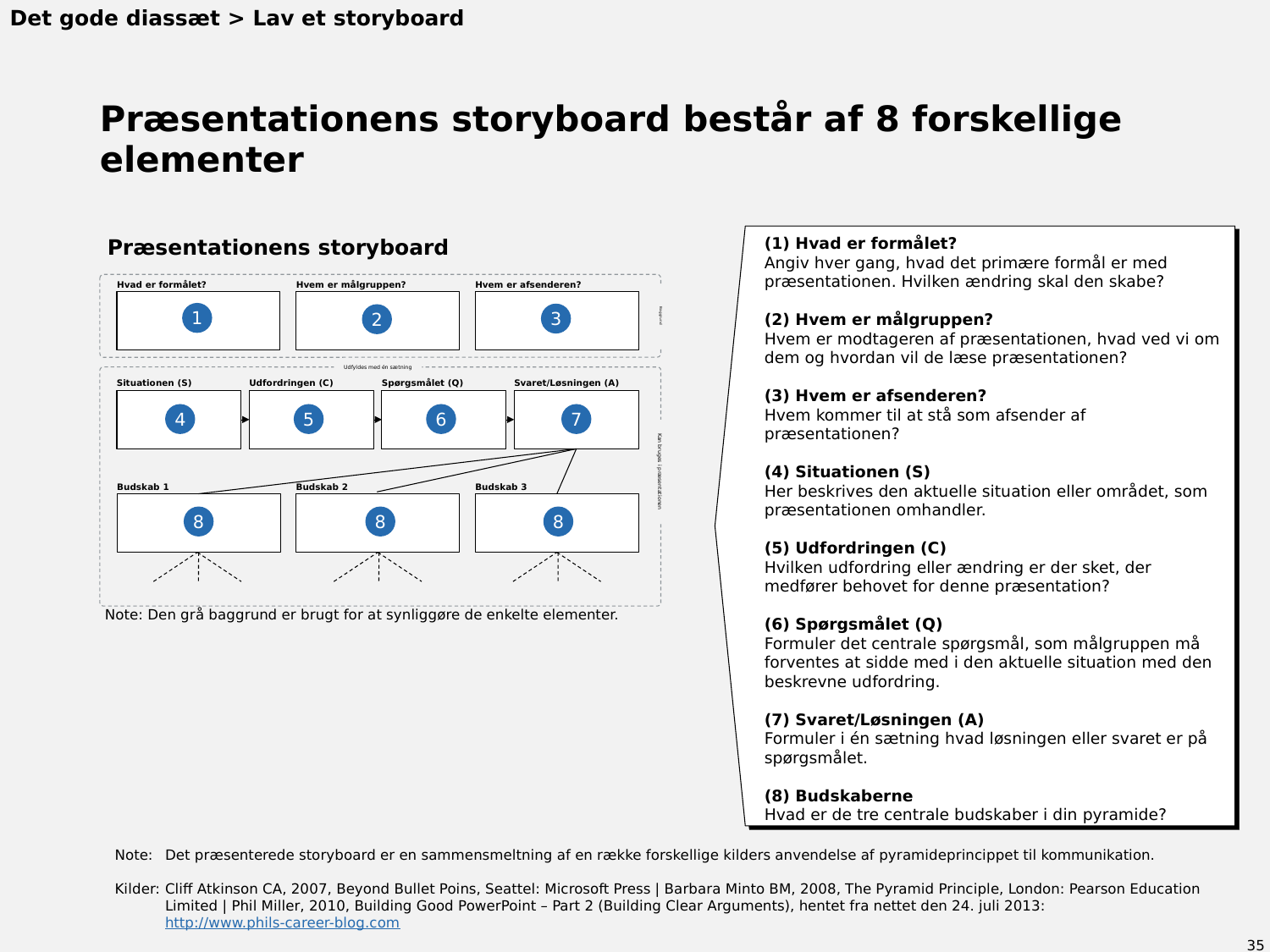

Det gode diassæt > Lav et storyboard

# Præsentationens storyboard består af 8 forskellige elementer
Præsentationens storyboard
(1) Hvad er formålet?
Angiv hver gang, hvad det primære formål er med præsentationen. Hvilken ændring skal den skabe?

(2) Hvem er målgruppen?
Hvem er modtageren af præsentationen, hvad ved vi om dem og hvordan vil de læse præsentationen?

(3) Hvem er afsenderen?
Hvem kommer til at stå som afsender af præsentationen?

(4) Situationen (S)
Her beskrives den aktuelle situation eller området, som præsentationen omhandler.

(5) Udfordringen (C)
Hvilken udfordring eller ændring er der sket, der medfører behovet for denne præsentation?

(6) Spørgsmålet (Q)
Formuler det centrale spørgsmål, som målgruppen må forventes at sidde med i den aktuelle situation med den beskrevne udfordring.

(7) Svaret/Løsningen (A)
Formuler i én sætning hvad løsningen eller svaret er på spørgsmålet.

(8) Budskaberne
Hvad er de tre centrale budskaber i din pyramide?

Hvad er formålet?

Hvem er målgruppen?

Hvem er afsenderen?

Baggrund
Udfyldes med én sætning

Situationen (S)

Udfordringen (C)

Spørgsmålet (Q)

Svaret/Løsningen (A)

Kan bruges i præsentationen
Budskab 1

Budskab 2

Budskab 3

1
3
2
4
5
6
7
8
8
8
Note: Den grå baggrund er brugt for at synliggøre de enkelte elementer.
Note:	Det præsenterede storyboard er en sammensmeltning af en række forskellige kilders anvendelse af pyramideprincippet til kommunikation.

Kilder:	Cliff Atkinson CA, 2007, Beyond Bullet Poins, Seattel: Microsoft Press | Barbara Minto BM, 2008, The Pyramid Principle, London: Pearson Education Limited | Phil Miller, 2010, Building Good PowerPoint – Part 2 (Building Clear Arguments), hentet fra nettet den 24. juli 2013: http://www.phils-career-blog.com

35